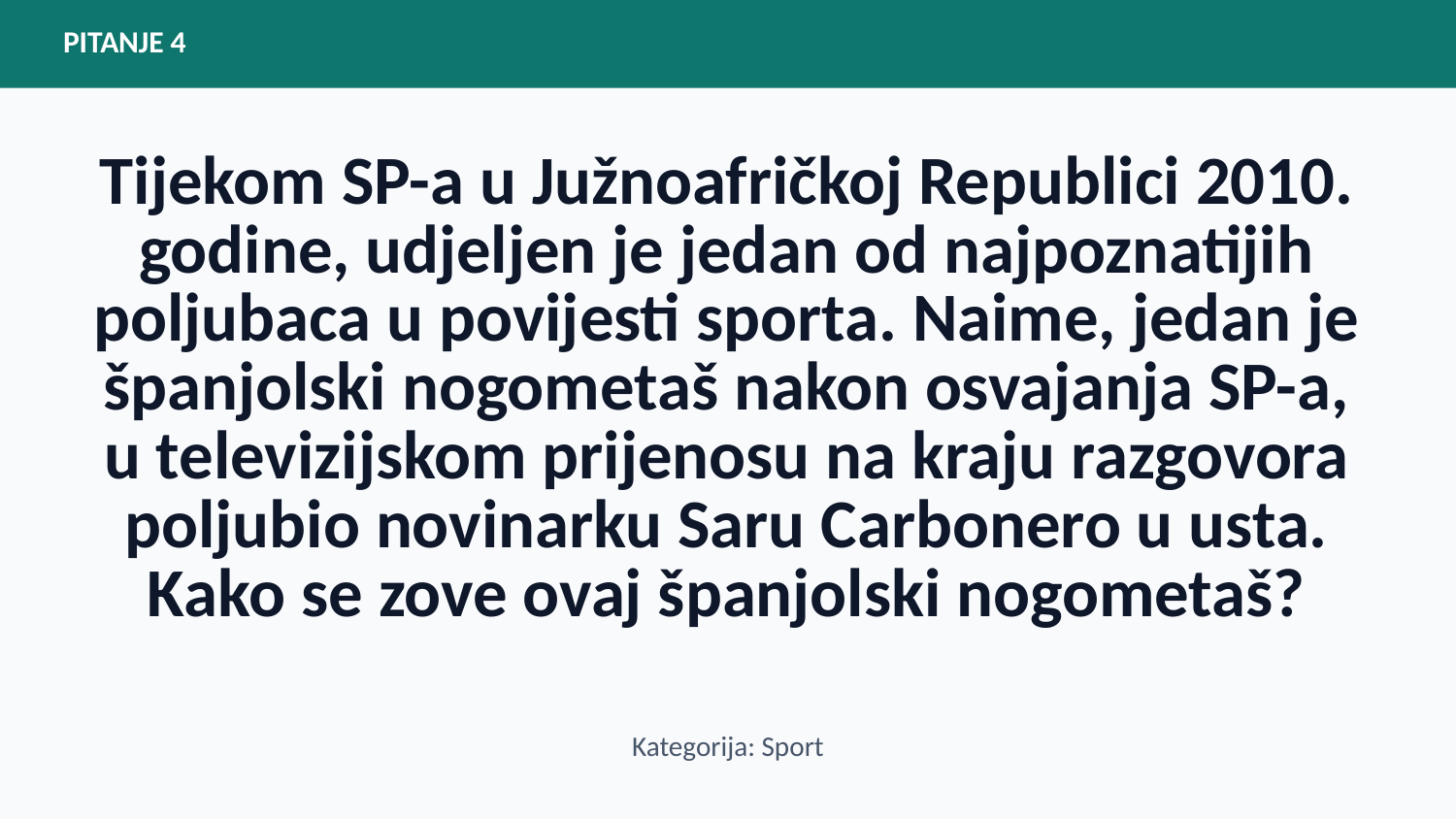

PITANJE 4
Tijekom SP-a u Južnoafričkoj Republici 2010. godine, udjeljen je jedan od najpoznatijih poljubaca u povijesti sporta. Naime, jedan je španjolski nogometaš nakon osvajanja SP-a, u televizijskom prijenosu na kraju razgovora poljubio novinarku Saru Carbonero u usta. Kako se zove ovaj španjolski nogometaš?
Kategorija: Sport